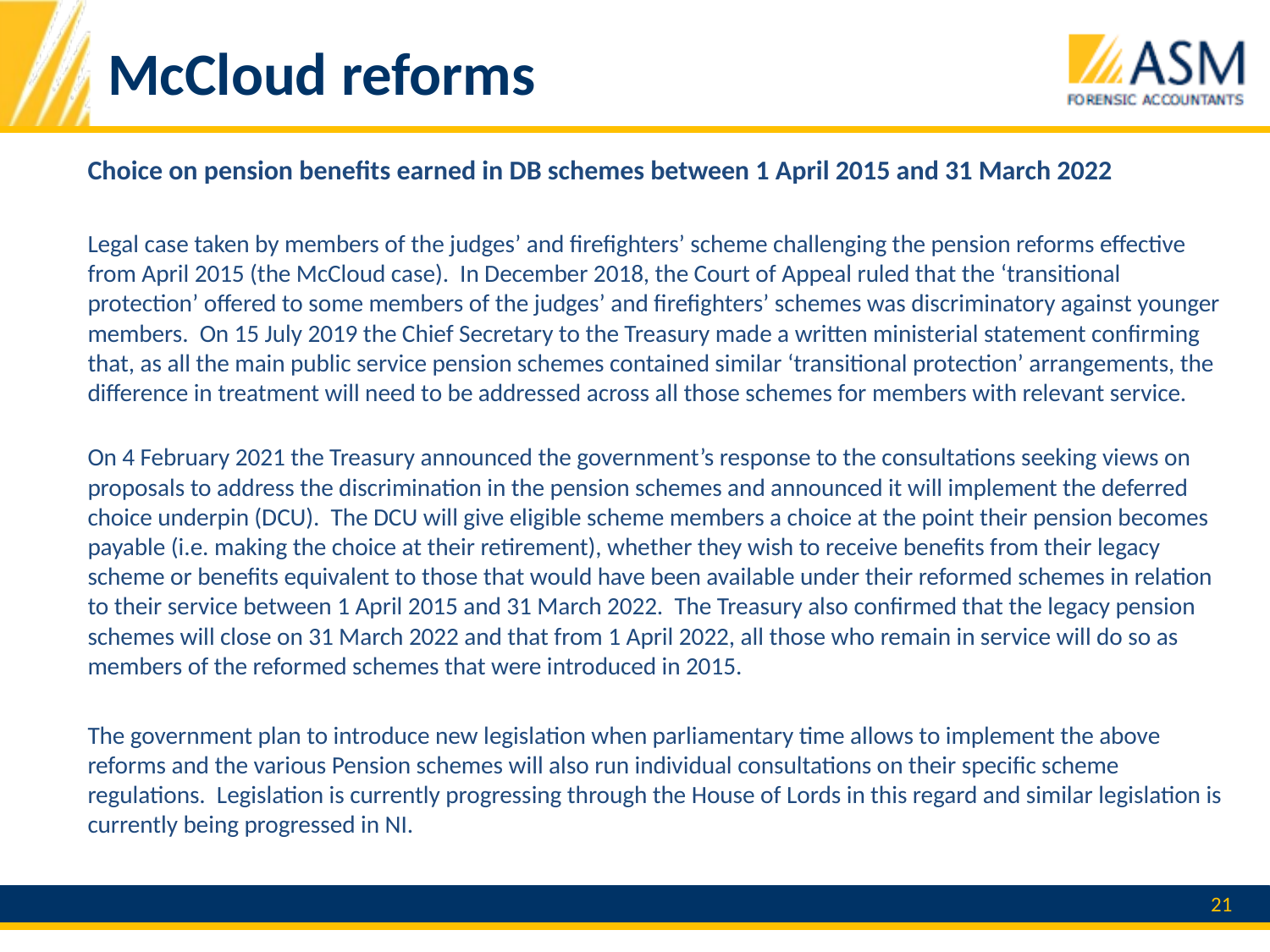

# McCloud reforms
Choice on pension benefits earned in DB schemes between 1 April 2015 and 31 March 2022

Legal case taken by members of the judges’ and firefighters’ scheme challenging the pension reforms effective from April 2015 (the McCloud case).  In December 2018, the Court of Appeal ruled that the ‘transitional protection’ offered to some members of the judges’ and firefighters’ schemes was discriminatory against younger members.  On 15 July 2019 the Chief Secretary to the Treasury made a written ministerial statement confirming that, as all the main public service pension schemes contained similar ‘transitional protection’ arrangements, the difference in treatment will need to be addressed across all those schemes for members with relevant service.
On 4 February 2021 the Treasury announced the government’s response to the consultations seeking views on proposals to address the discrimination in the pension schemes and announced it will implement the deferred choice underpin (DCU).  The DCU will give eligible scheme members a choice at the point their pension becomes payable (i.e. making the choice at their retirement), whether they wish to receive benefits from their legacy scheme or benefits equivalent to those that would have been available under their reformed schemes in relation to their service between 1 April 2015 and 31 March 2022.  The Treasury also confirmed that the legacy pension schemes will close on 31 March 2022 and that from 1 April 2022, all those who remain in service will do so as members of the reformed schemes that were introduced in 2015.

The government plan to introduce new legislation when parliamentary time allows to implement the above reforms and the various Pension schemes will also run individual consultations on their specific scheme regulations.  Legislation is currently progressing through the House of Lords in this regard and similar legislation is currently being progressed in NI.

21